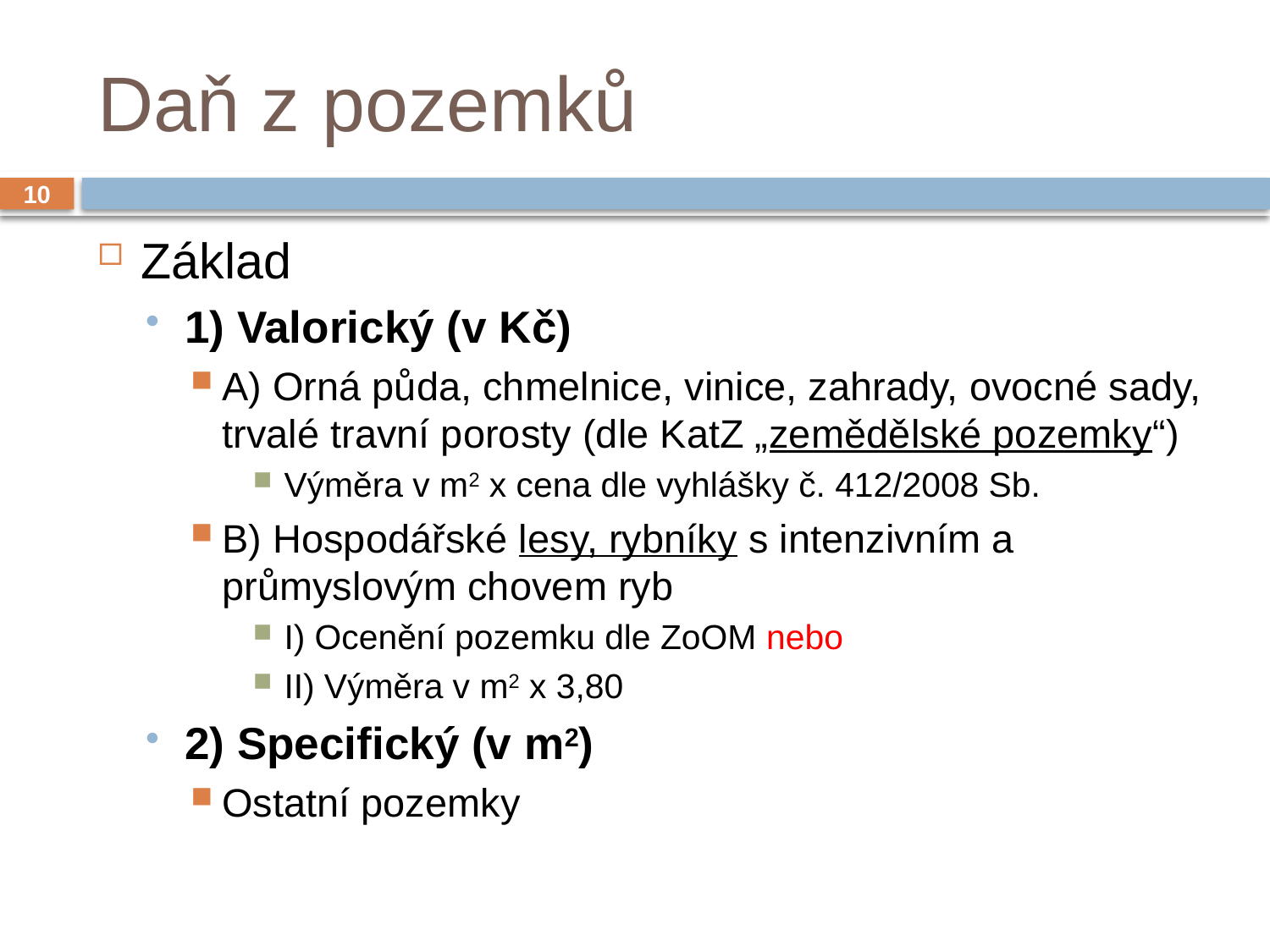

# Daň z pozemků
10
Základ
1) Valorický (v Kč)
A) Orná půda, chmelnice, vinice, zahrady, ovocné sady, trvalé travní porosty (dle KatZ „zemědělské pozemky“)
Výměra v m2 x cena dle vyhlášky č. 412/2008 Sb.
B) Hospodářské lesy, rybníky s intenzivním a průmyslovým chovem ryb
I) Ocenění pozemku dle ZoOM nebo
II) Výměra v m2 x 3,80
2) Specifický (v m2)
Ostatní pozemky